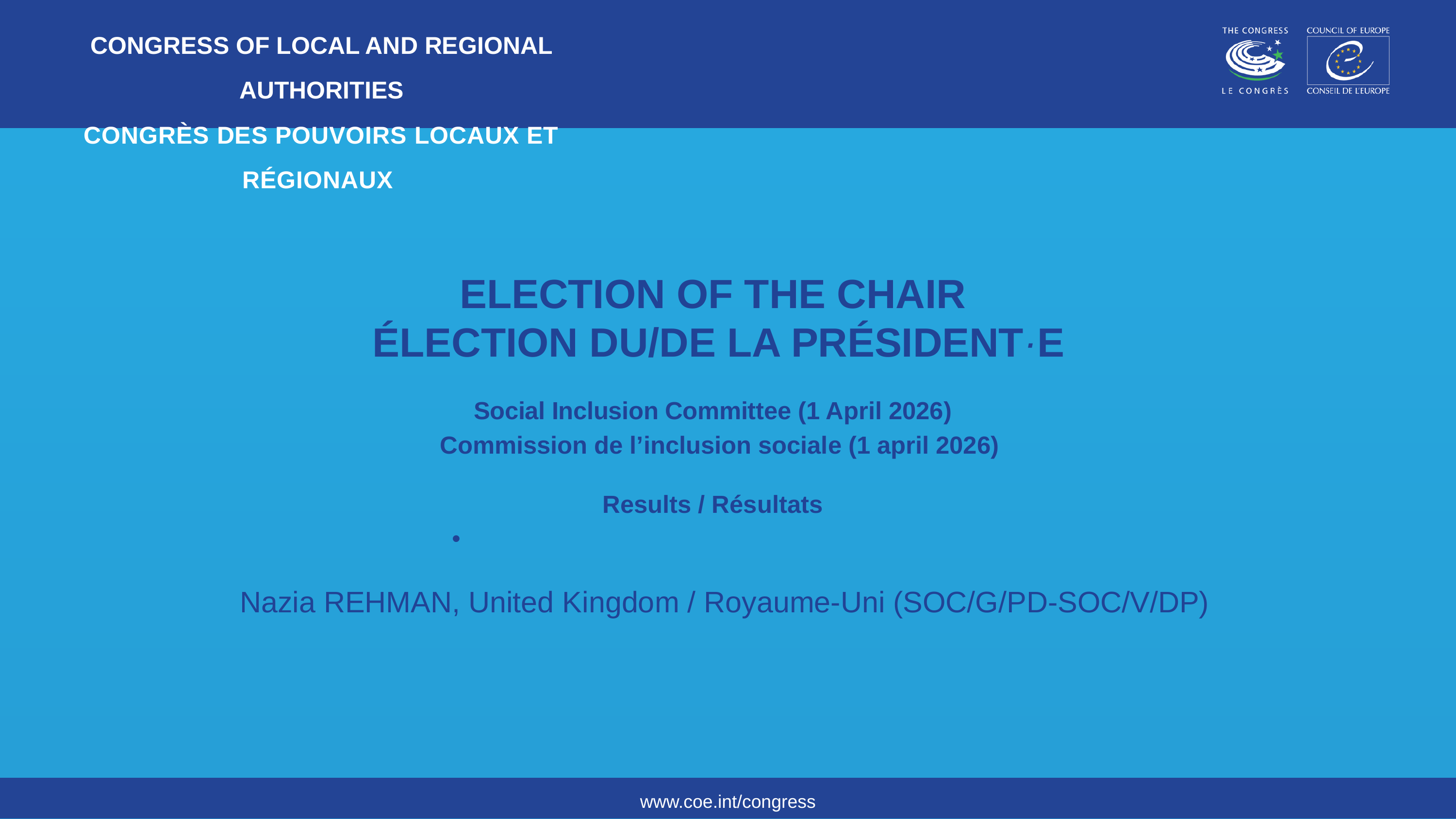

CONGRESS OF LOCAL AND REGIONAL AUTHORITIES
CONGRÈS DES POUVOIRS LOCAUX ET RÉGIONAUX

ELECTION OF THE CHAIR
 ÉLECTION DU/DE LA PRÉSIDENT·E
Social Inclusion Committee (1 April 2026)
  Commission de l’inclusion sociale (1 april 2026)
 
Results / Résultats
Nazia REHMAN, United Kingdom / Royaume-Uni (SOC/G/PD-SOC/V/DP)
www.coe.int/congress